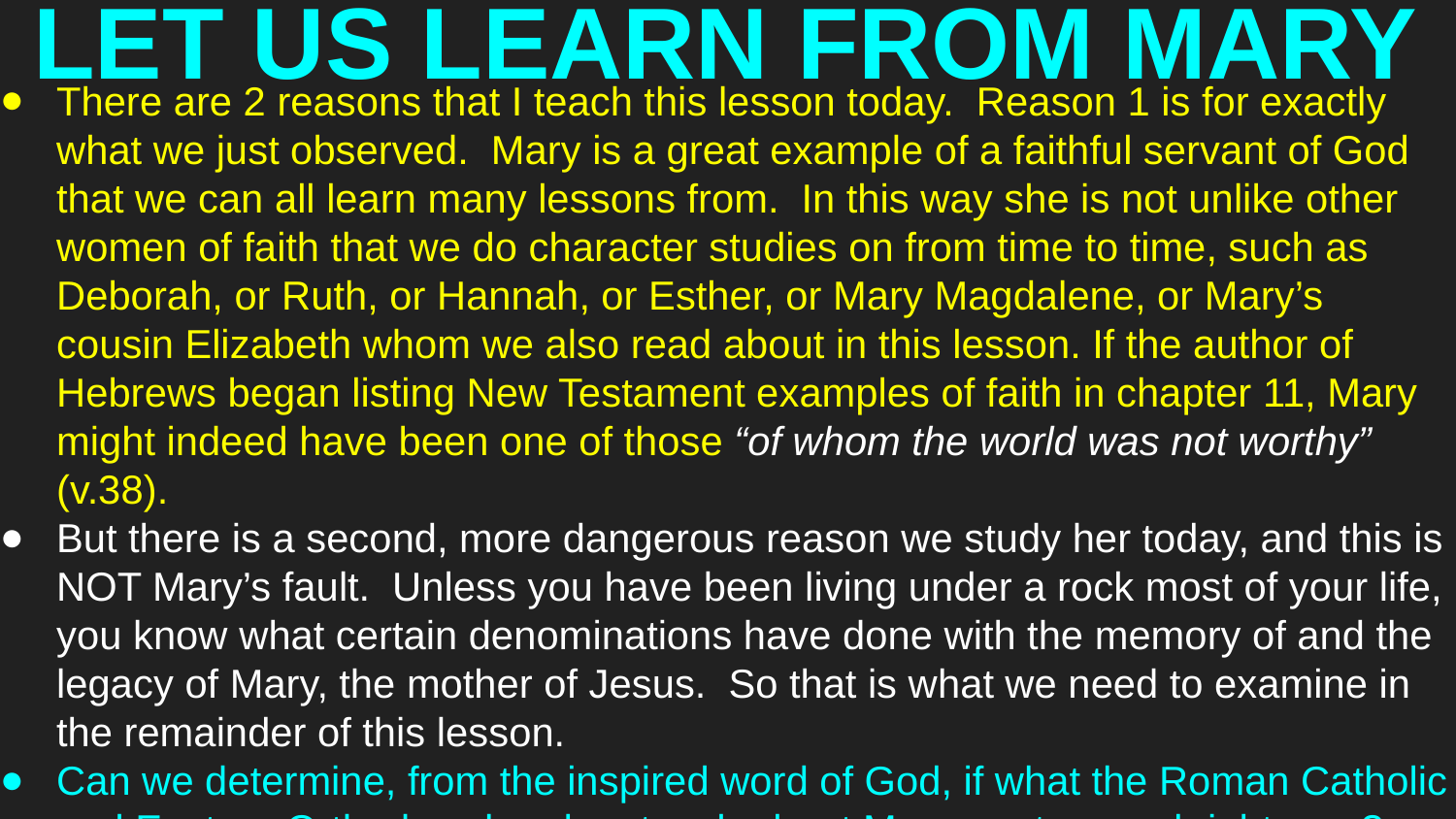

# LET US LEARN FROM MARY
There are 2 reasons that I teach this lesson today.  Reason 1 is for exactly what we just observed.  Mary is a great example of a faithful servant of God that we can all learn many lessons from.  In this way she is not unlike other women of faith that we do character studies on from time to time, such as Deborah, or Ruth, or Hannah, or Esther, or Mary Magdalene, or Mary’s cousin Elizabeth whom we also read about in this lesson. If the author of Hebrews began listing New Testament examples of faith in chapter 11, Mary might indeed have been one of those “of whom the world was not worthy” (v.38).
But there is a second, more dangerous reason we study her today, and this is NOT Mary’s fault.  Unless you have been living under a rock most of your life, you know what certain denominations have done with the memory of and the legacy of Mary, the mother of Jesus.  So that is what we need to examine in the remainder of this lesson.
Can we determine, from the inspired word of God, if what the Roman Catholic and Eastern Orthodox churches teach about Mary are true and righteous?